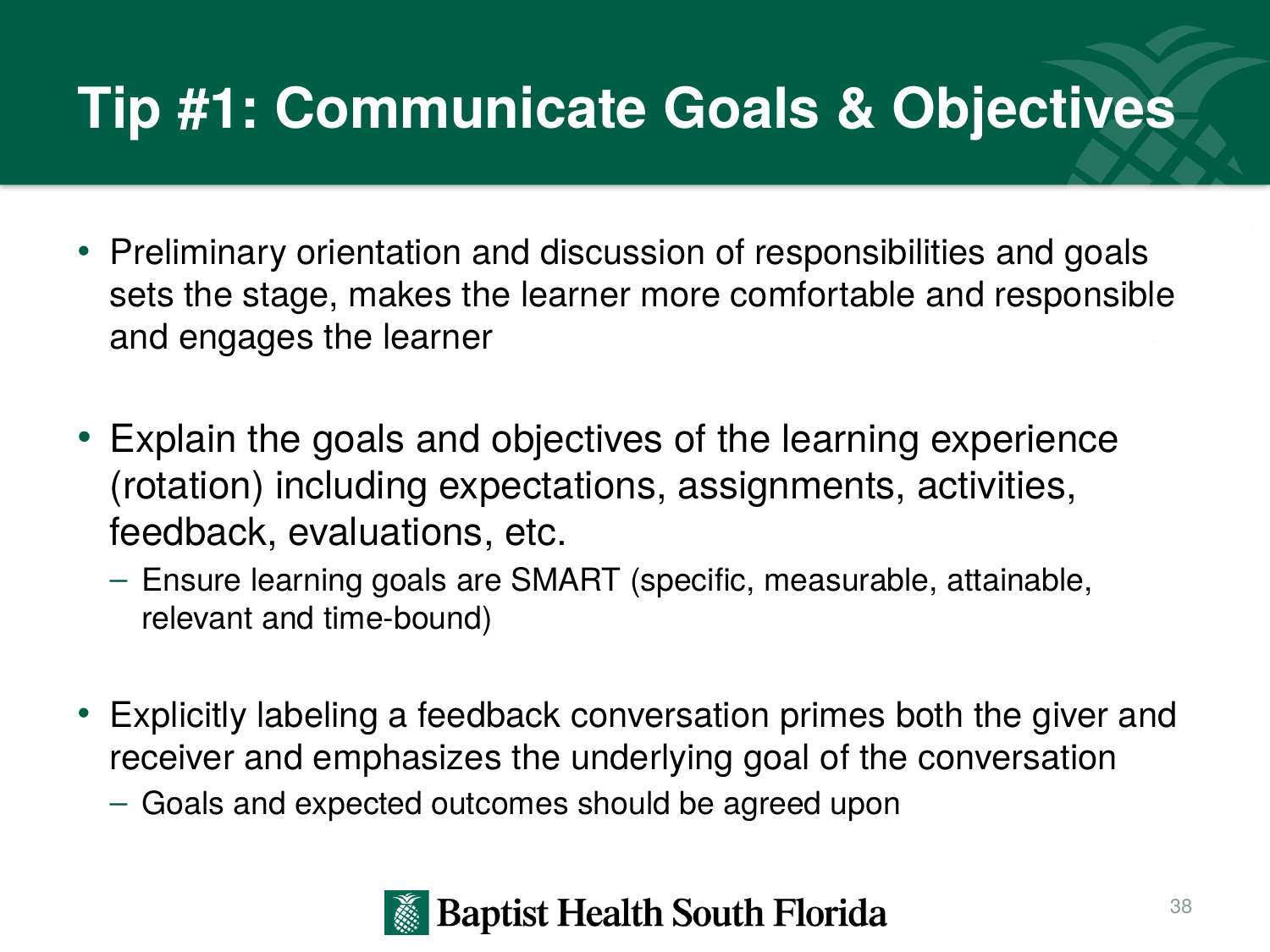

# Tip #1: Communicate Goals & Objectives
Preliminary orientation and discussion of responsibilities and goals sets the stage, makes the learner more comfortable and responsible and engages the learner

Explain the goals and objectives of the learning experience (rotation) including expectations, assignments, activities, feedback, evaluations, etc.
Ensure learning goals are SMART (specific, measurable, attainable, relevant and time-bound)

Explicitly labeling a feedback conversation primes both the giver and receiver and emphasizes the underlying goal of the conversation
Goals and expected outcomes should be agreed upon
38